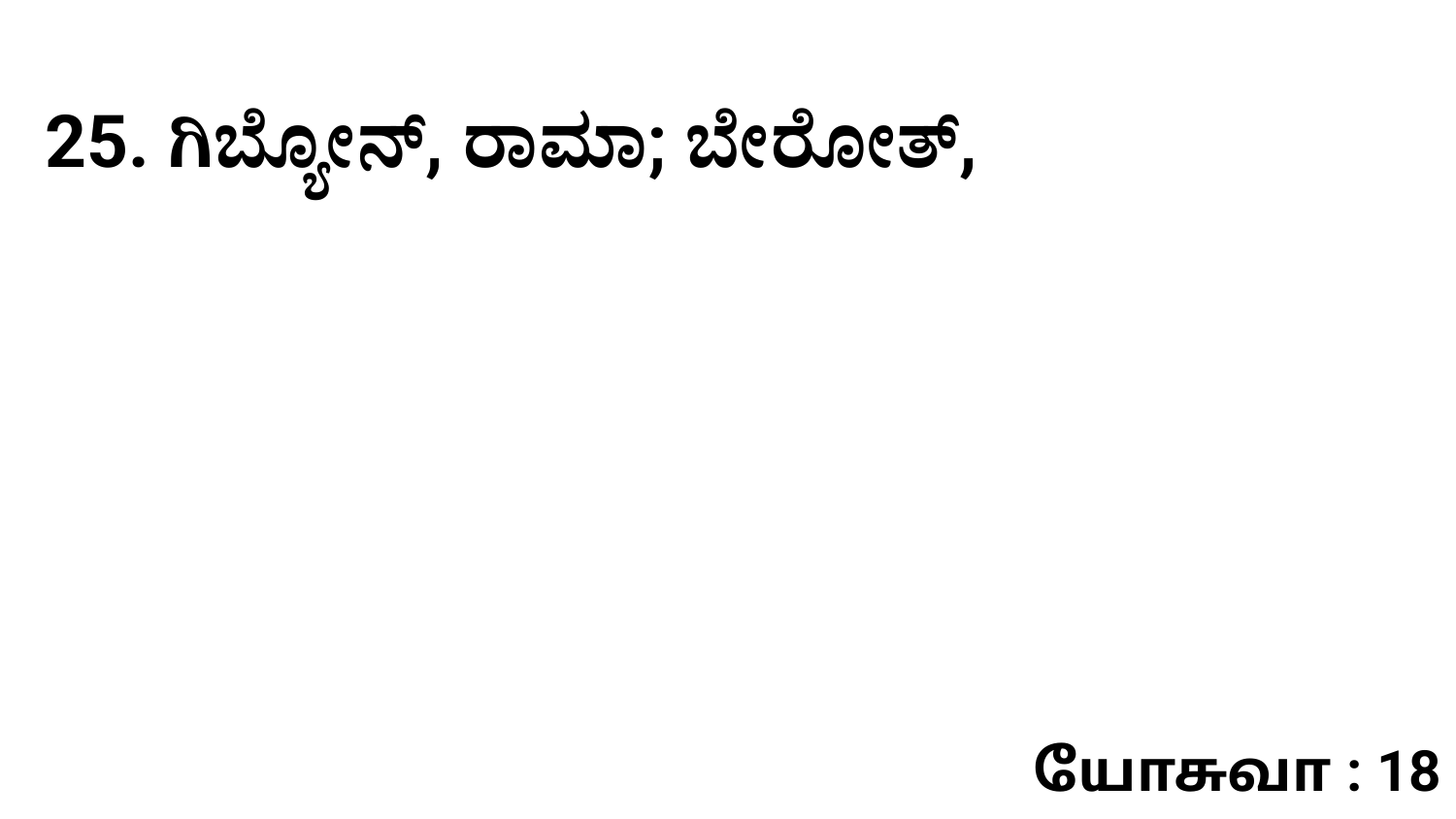

25. ಗಿಬ್ಯೋನ್‌, ರಾಮಾ; ಬೇರೋತ್‌,
யோசுவா : 18